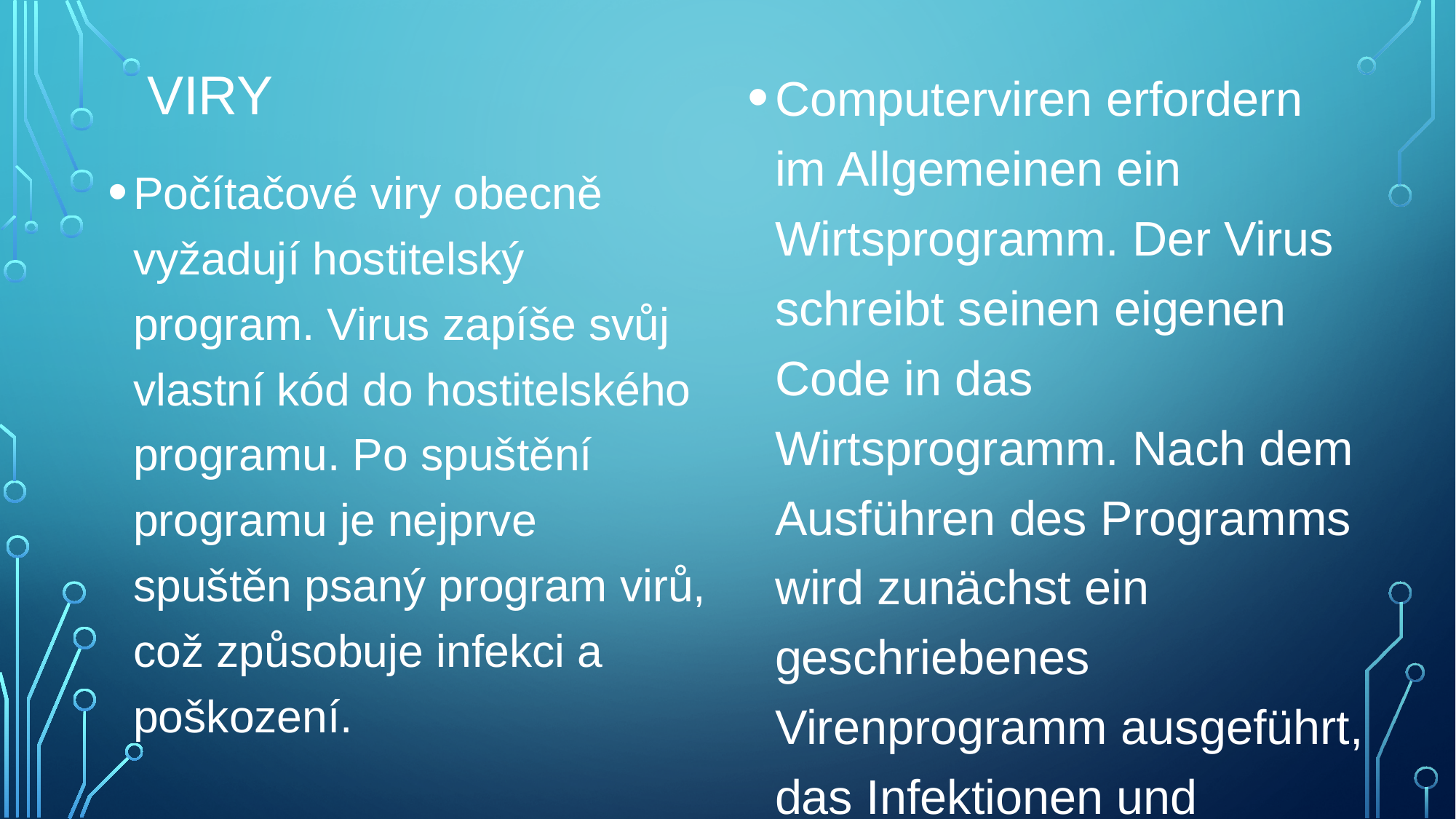

# viry
Computerviren erfordern im Allgemeinen ein Wirtsprogramm. Der Virus schreibt seinen eigenen Code in das Wirtsprogramm. Nach dem Ausführen des Programms wird zunächst ein geschriebenes Virenprogramm ausgeführt, das Infektionen und Schäden verursacht.

Počítačové viry obecně vyžadují hostitelský program. Virus zapíše svůj vlastní kód do hostitelského programu. Po spuštění programu je nejprve spuštěn psaný program virů, což způsobuje infekci a poškození.